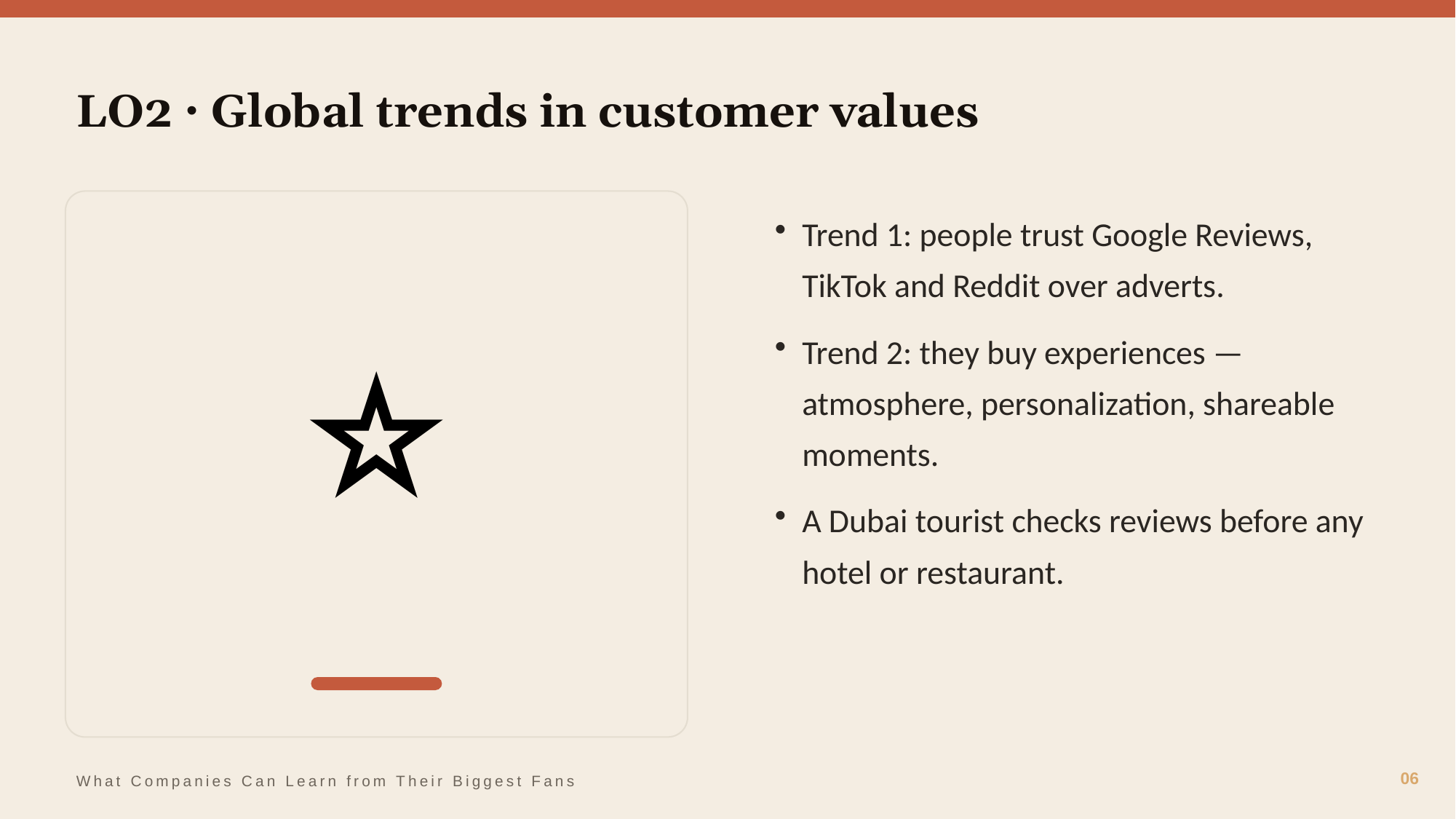

LO2 · Global trends in customer values

⭐
Trend 1: people trust Google Reviews, TikTok and Reddit over adverts.
Trend 2: they buy experiences — atmosphere, personalization, shareable moments.
A Dubai tourist checks reviews before any hotel or restaurant.

06
What Companies Can Learn from Their Biggest Fans